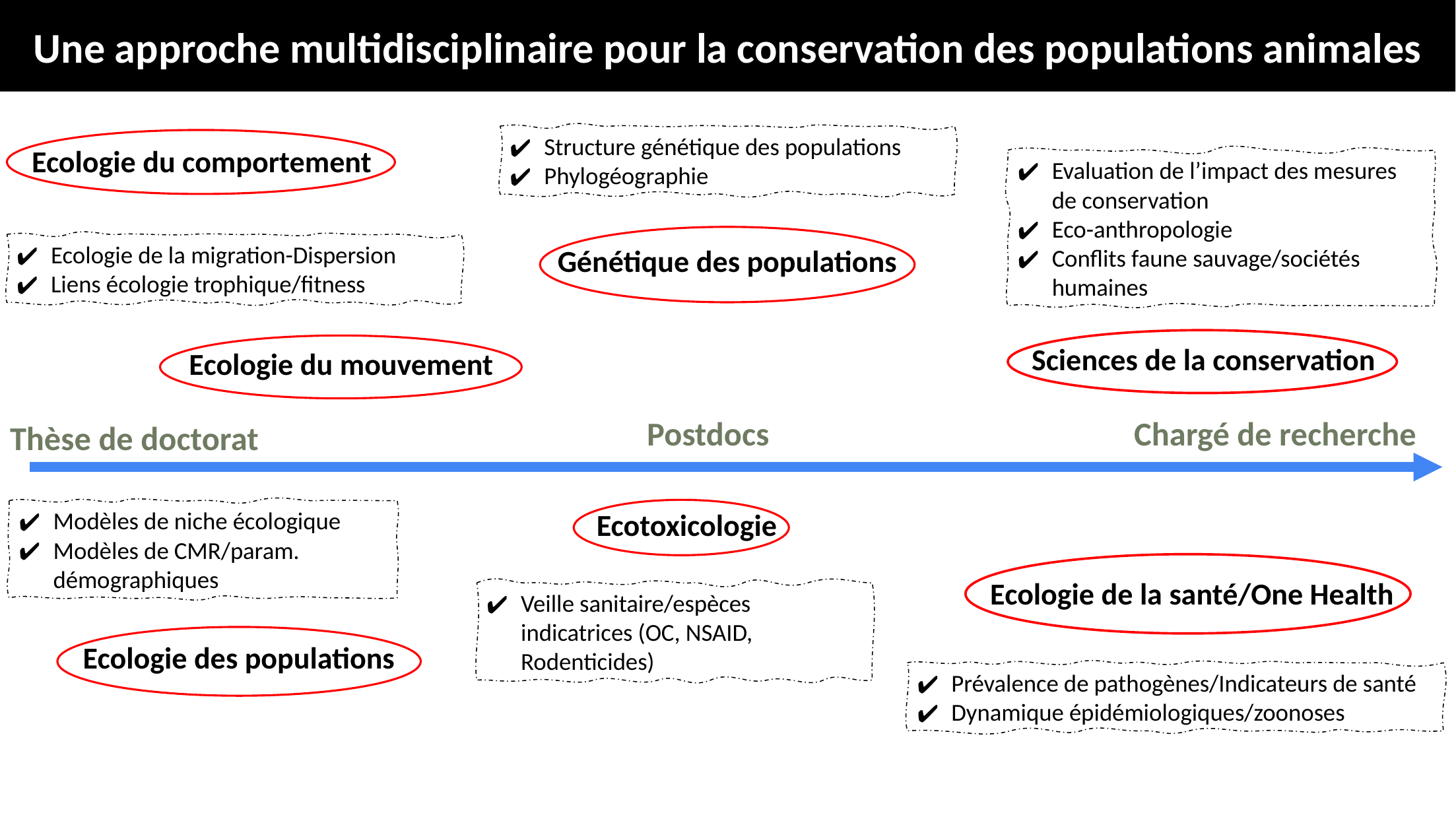

Une approche multidisciplinaire pour la conservation des populations animales
Structure génétique des populations
Phylogéographie

Ecologie du comportement
Evaluation de l’impact des mesures de conservation
Eco-anthropologie
Conflits faune sauvage/sociétés humaines

Ecologie de la migration-Dispersion
Liens écologie trophique/fitness
Génétique des populations

Sciences de la conservation
Ecologie du mouvement
Postdocs
Chargé de recherche
Thèse de doctorat

Modèles de niche écologique
Modèles de CMR/param. démographiques
Ecotoxicologie

Ecologie de la santé/One Health
Veille sanitaire/espèces indicatrices (OC, NSAID, Rodenticides)

Ecologie des populations
Prévalence de pathogènes/Indicateurs de santé
Dynamique épidémiologiques/zoonoses